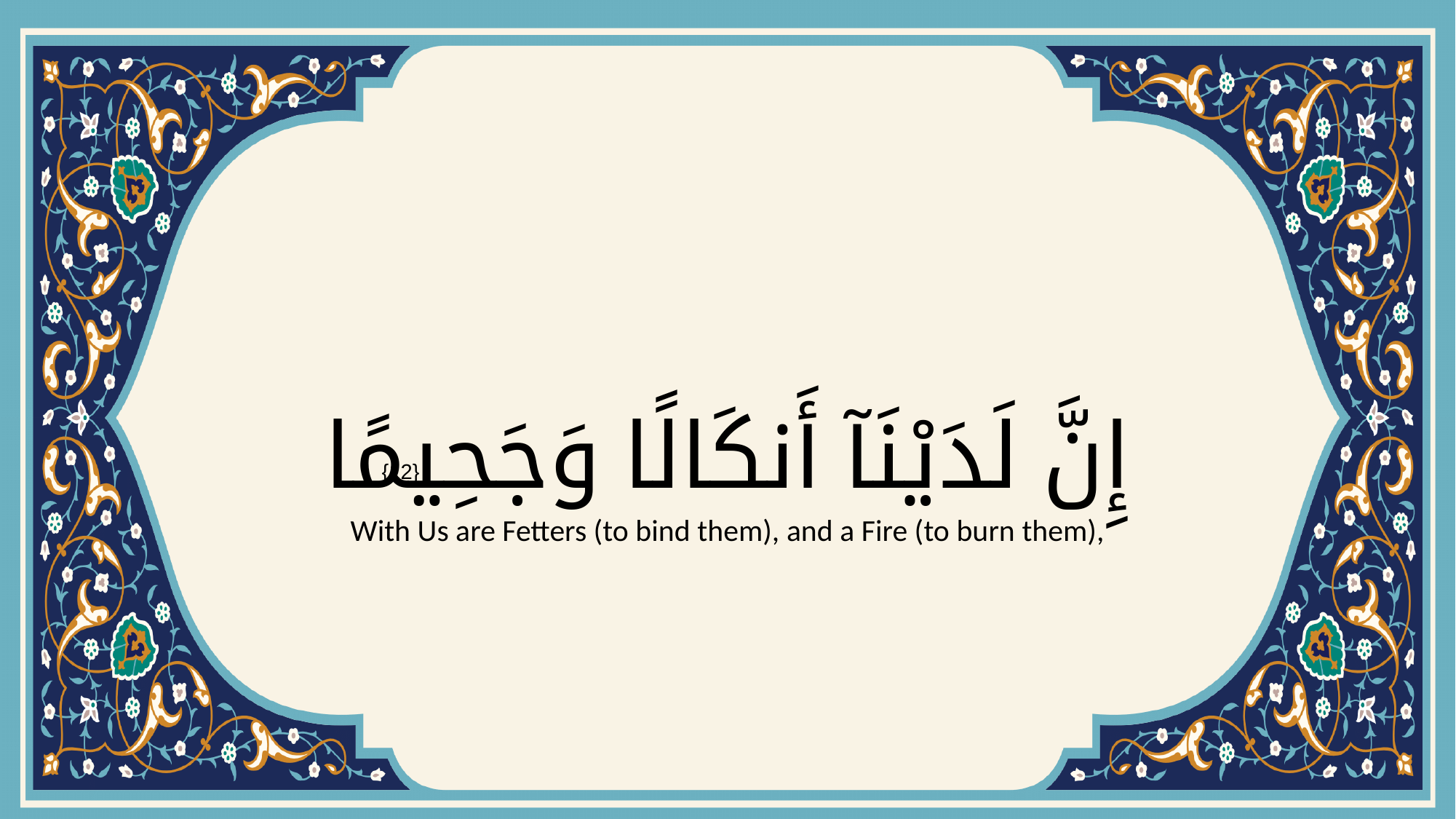

# إِنَّ لَدَيْنَآ أَنكَالًا وَجَحِيمًا
{12}
With Us are Fetters (to bind them), and a Fire (to burn them),